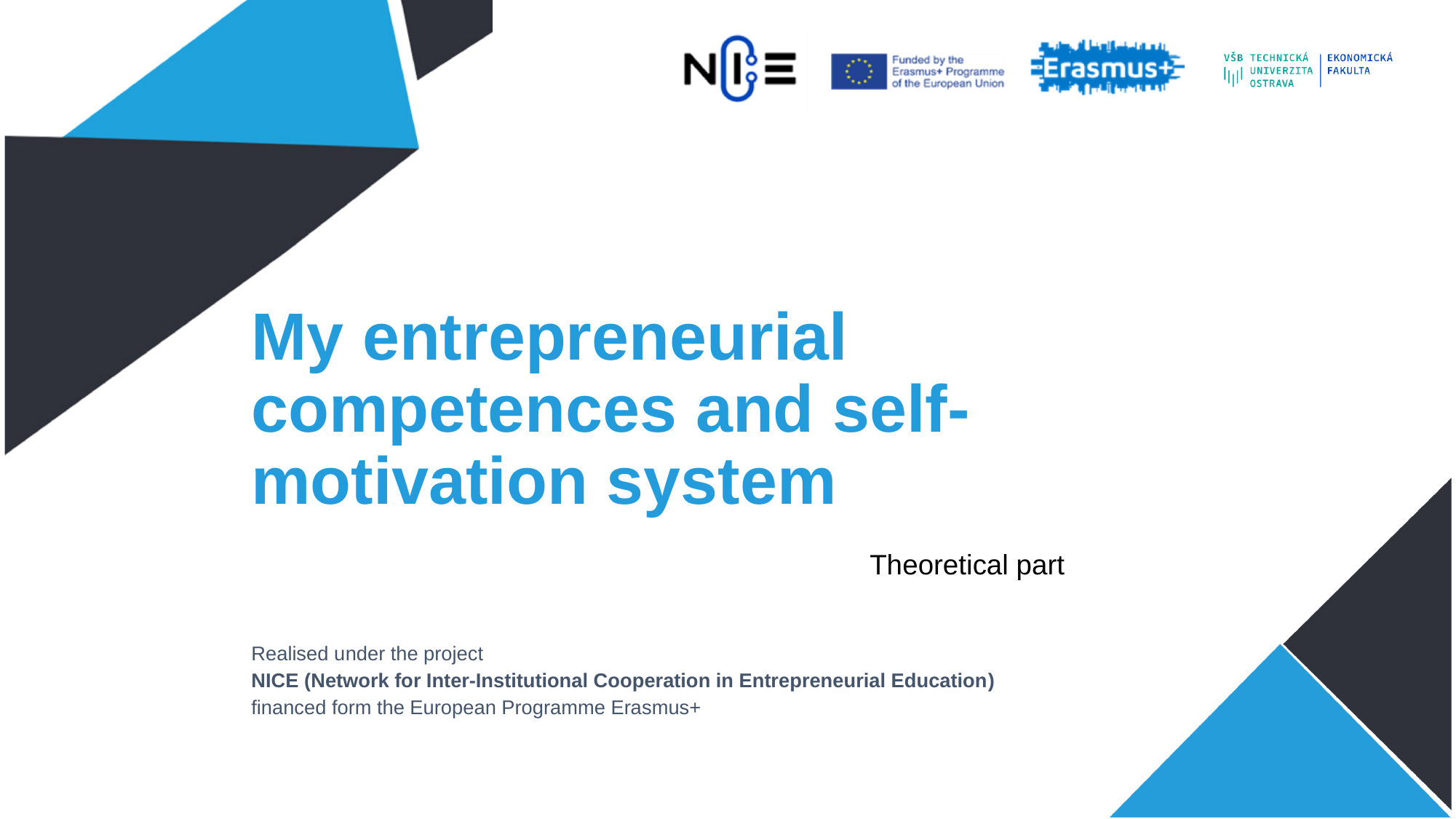

# My entrepreneurial competences and self-motivation system

Theoretical part
Realised under the project
NICE (Network for Inter-Institutional Cooperation in Entrepreneurial Education)
financed form the European Programme Erasmus+